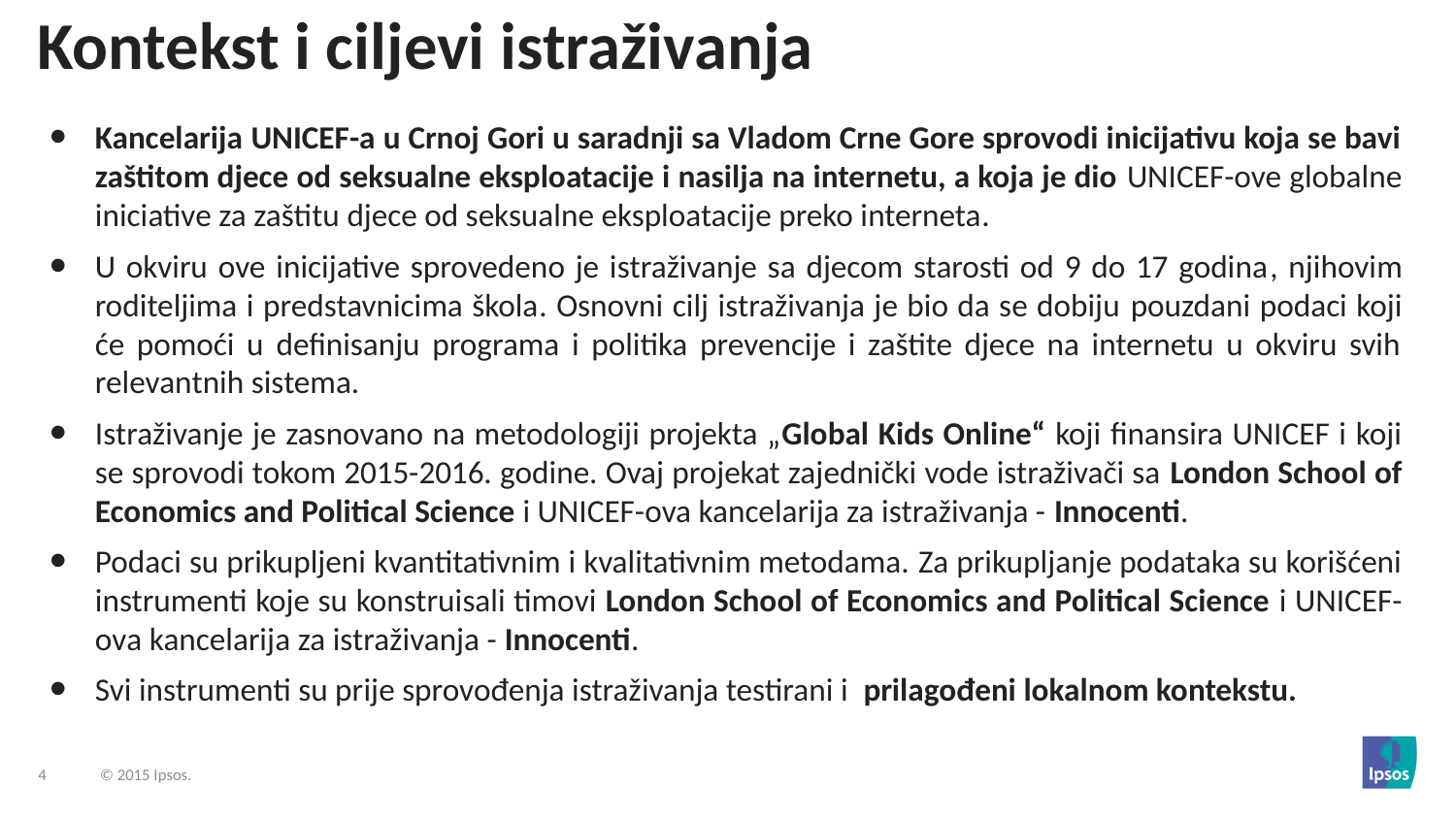

# Kontekst i ciljevi istraživanja
Kancelarija UNICEF-a u Crnoj Gori u saradnji sa Vladom Crne Gore sprovodi inicijativu koja se bavi zaštitom djece od seksualne eksploatacije i nasilja na internetu, a koja je dio UNICEF-ove globalne iniciative za zaštitu djece od seksualne eksploatacije preko interneta.
U okviru ove inicijative sprovedeno je istraživanje sa djecom starosti od 9 do 17 godina, njihovim roditeljima i predstavnicima škola. Osnovni cilj istraživanja je bio da se dobiju pouzdani podaci koji će pomoći u definisanju programa i politika prevencije i zaštite djece na internetu u okviru svih relevantnih sistema.
Istraživanje je zasnovano na metodologiji projekta „Global Kids Online“ koji finansira UNICEF i koji se sprovodi tokom 2015-2016. godine. Ovaj projekat zajednički vode istraživači sa London School of Economics and Political Science i UNICEF-ova kancelarija za istraživanja - Innocenti.
Podaci su prikupljeni kvantitativnim i kvalitativnim metodama. Za prikupljanje podataka su korišćeni instrumenti koje su konstruisali timovi London School of Economics and Political Science i UNICEF-ova kancelarija za istraživanja - Innocenti.
Svi instrumenti su prije sprovođenja istraživanja testirani i  prilagođeni lokalnom kontekstu.